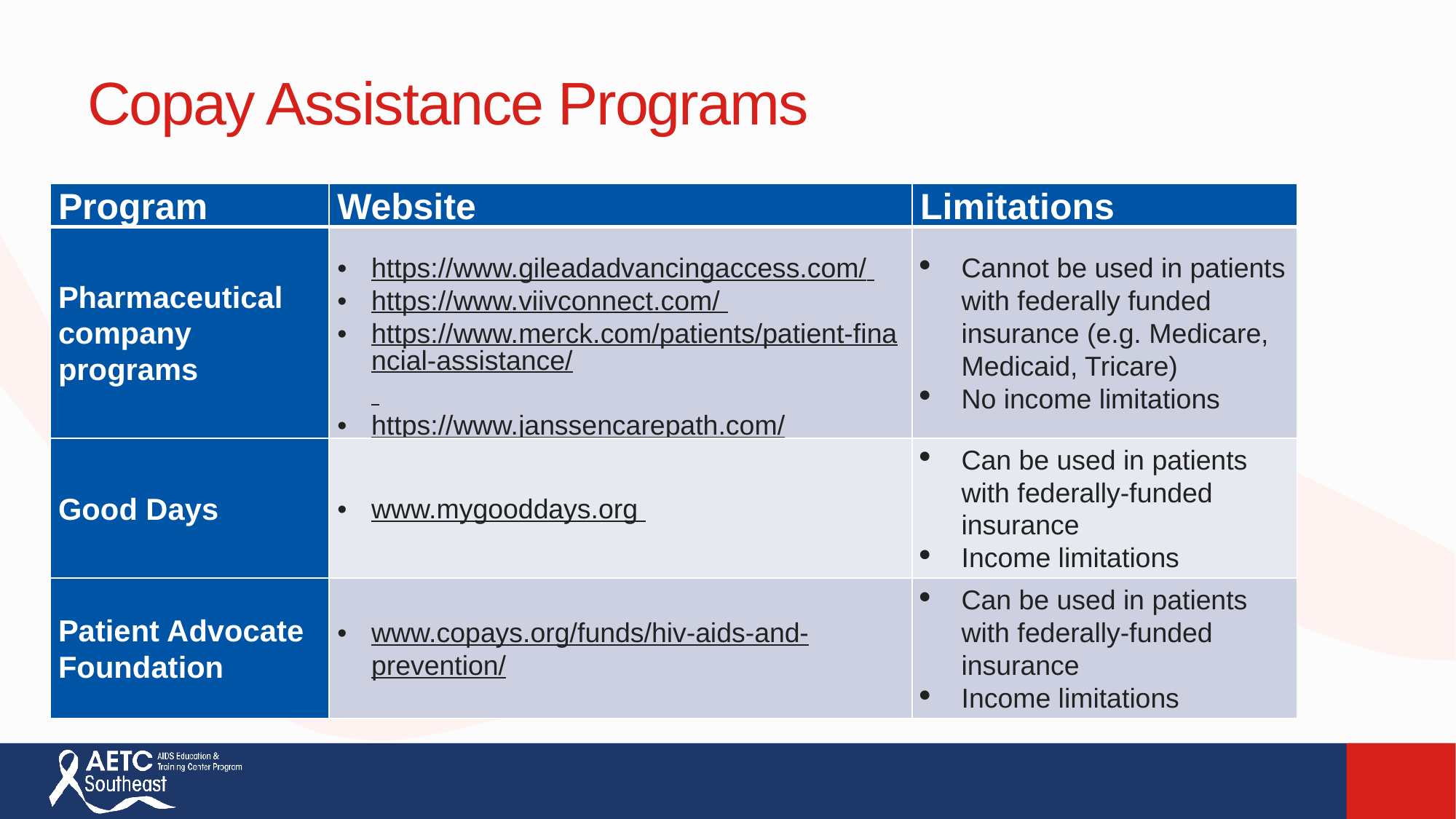

# Copay Assistance Programs
| Program | Website | Limitations |
| --- | --- | --- |
| Pharmaceutical company programs | https://www.gileadadvancingaccess.com/ https://www.viivconnect.com/ https://www.merck.com/patients/patient-financial-assistance/ https://www.janssencarepath.com/ | Cannot be used in patients with federally funded insurance (e.g. Medicare, Medicaid, Tricare) No income limitations |
| Good Days | www.mygooddays.org | Can be used in patients with federally-funded insurance Income limitations |
| Patient Advocate Foundation | www.copays.org/funds/hiv-aids-and-prevention/ | Can be used in patients with federally-funded insurance Income limitations |